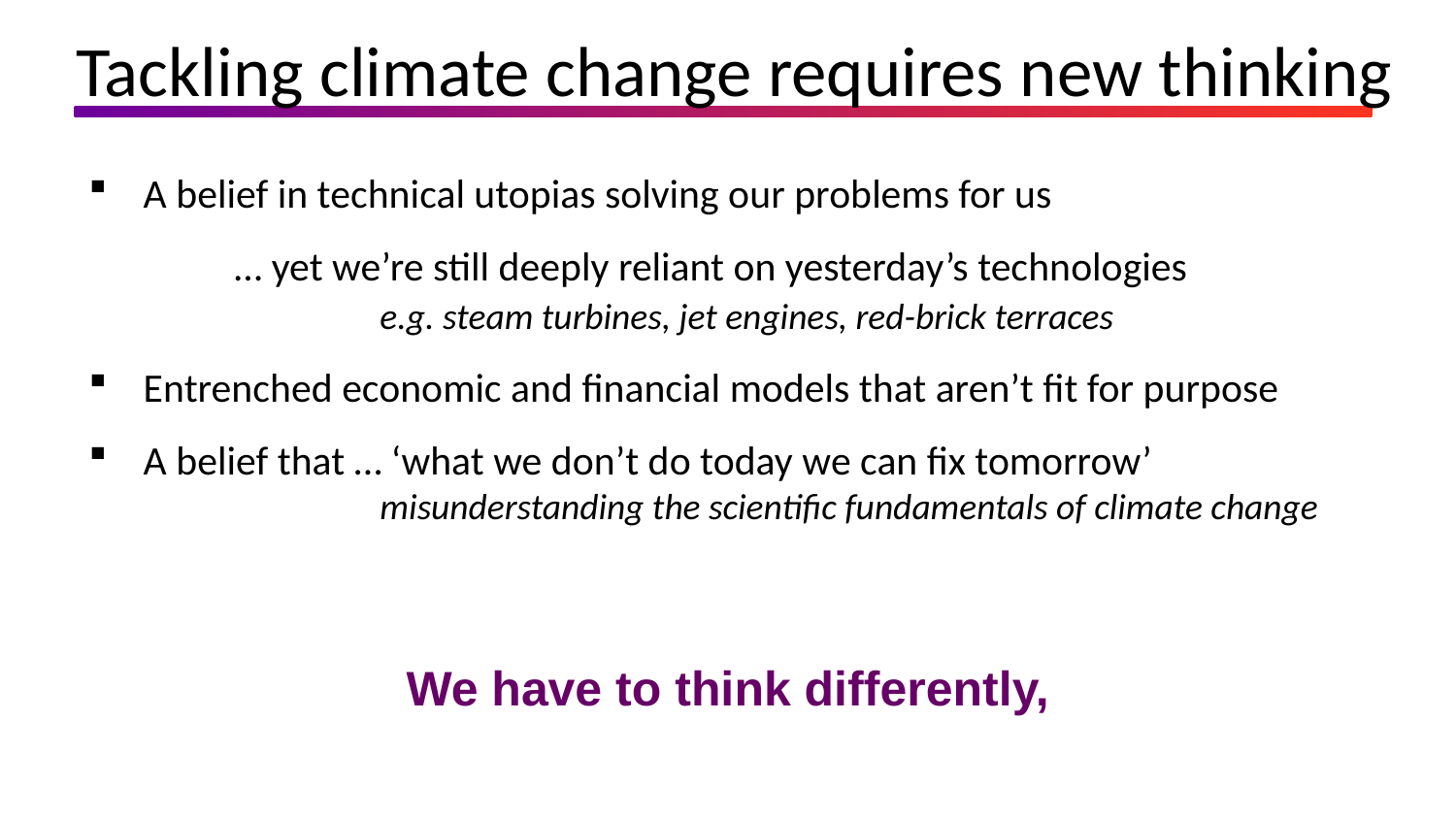

Tackling climate change requires new thinking
A belief in technical utopias solving our problems for us
	… yet we’re still deeply reliant on yesterday’s technologies
		e.g. steam turbines, jet engines, red-brick terraces
Entrenched economic and financial models that aren’t fit for purpose
A belief that … ‘what we don’t do today we can fix tomorrow’
		misunderstanding the scientific fundamentals of climate change

We have to think differently,